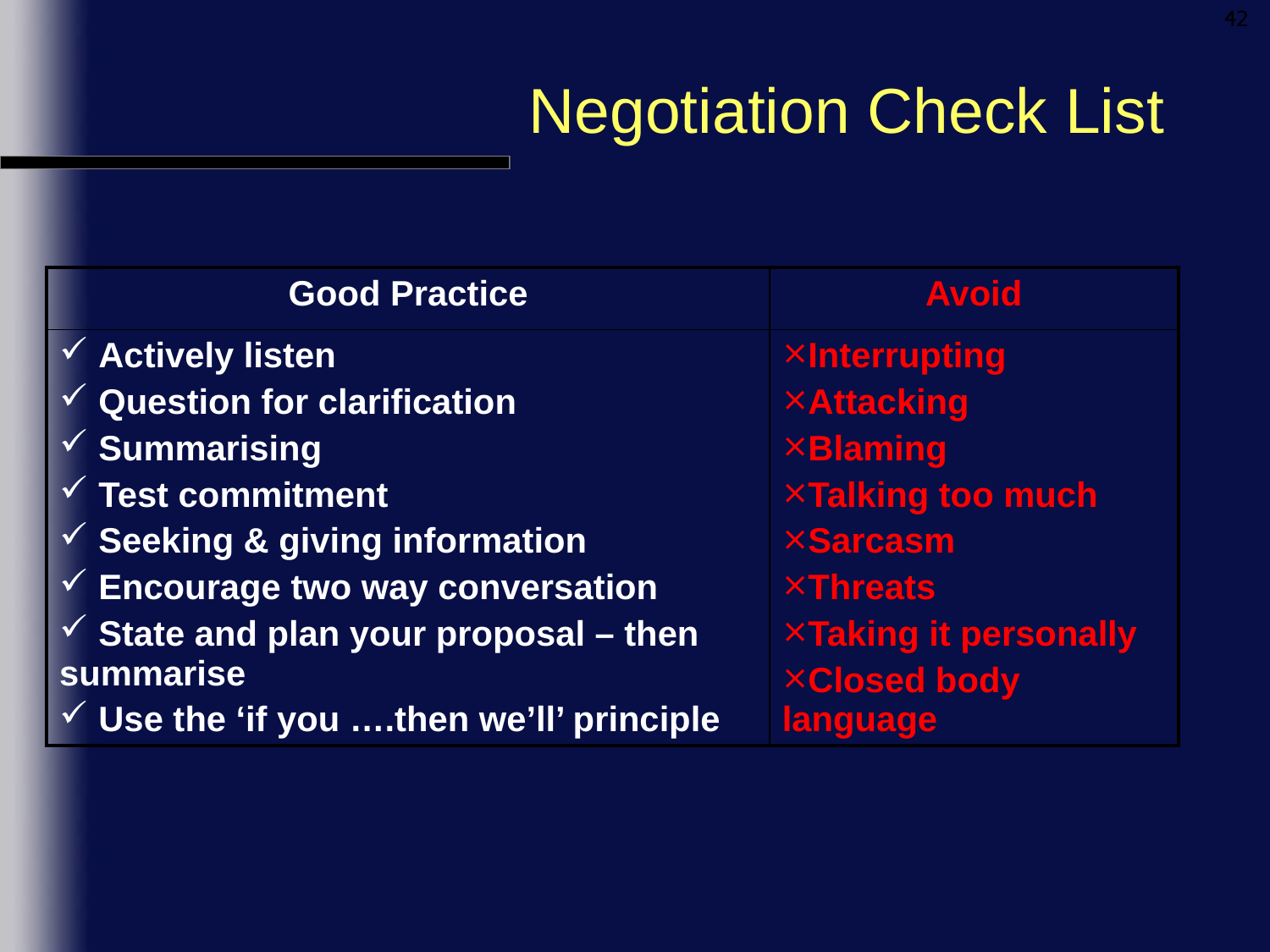

42
# Negotiation Check List
| Good Practice | Avoid |
| --- | --- |
| Actively listen Question for clarification Summarising Test commitment Seeking & giving information Encourage two way conversation State and plan your proposal – then summarise Use the ‘if you ….then we’ll’ principle | Interrupting Attacking Blaming Talking too much Sarcasm Threats Taking it personally Closed body language |